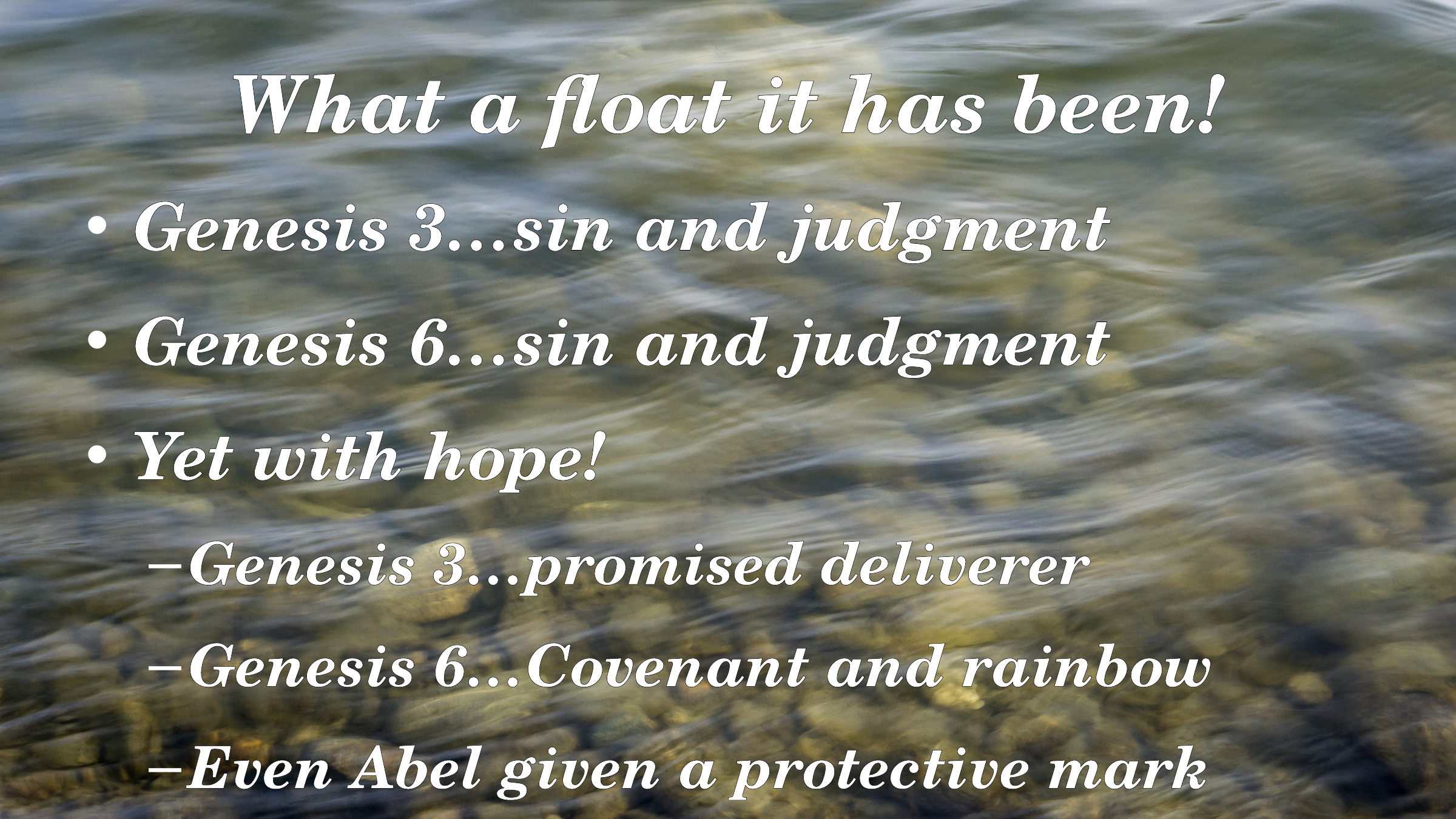

# What a float it has been!
Genesis 3…sin and judgment
Genesis 6…sin and judgment
Yet with hope!
Genesis 3…promised deliverer
Genesis 6…Covenant and rainbow
Even Abel given a protective mark